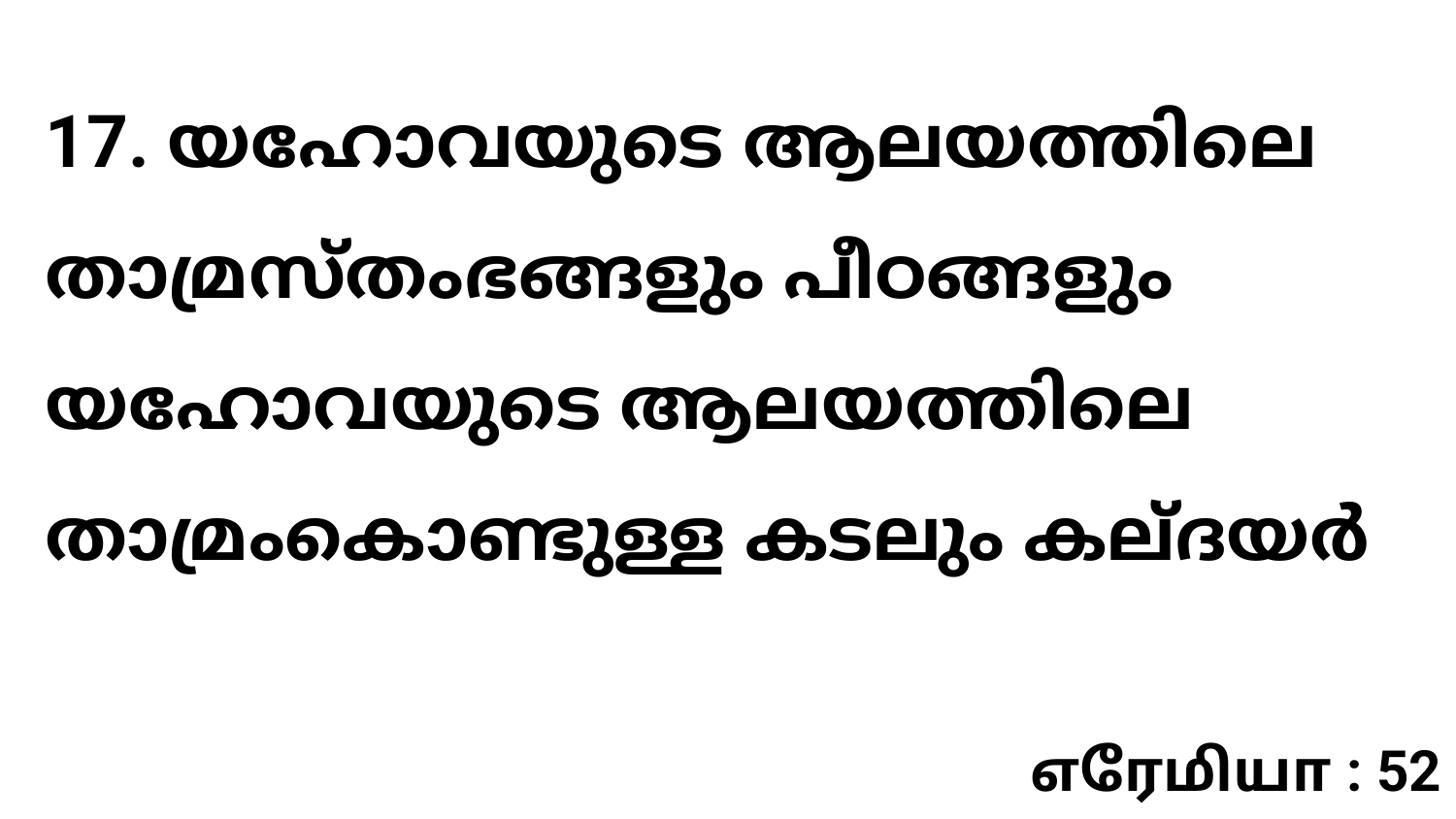

17. യഹോവയുടെ ആലയത്തിലെ താമ്രസ്തംഭങ്ങളും പീഠങ്ങളും യഹോവയുടെ ആലയത്തിലെ താമ്രംകൊണ്ടുള്ള കടലും കല്ദയർ
எரேமியா : 52